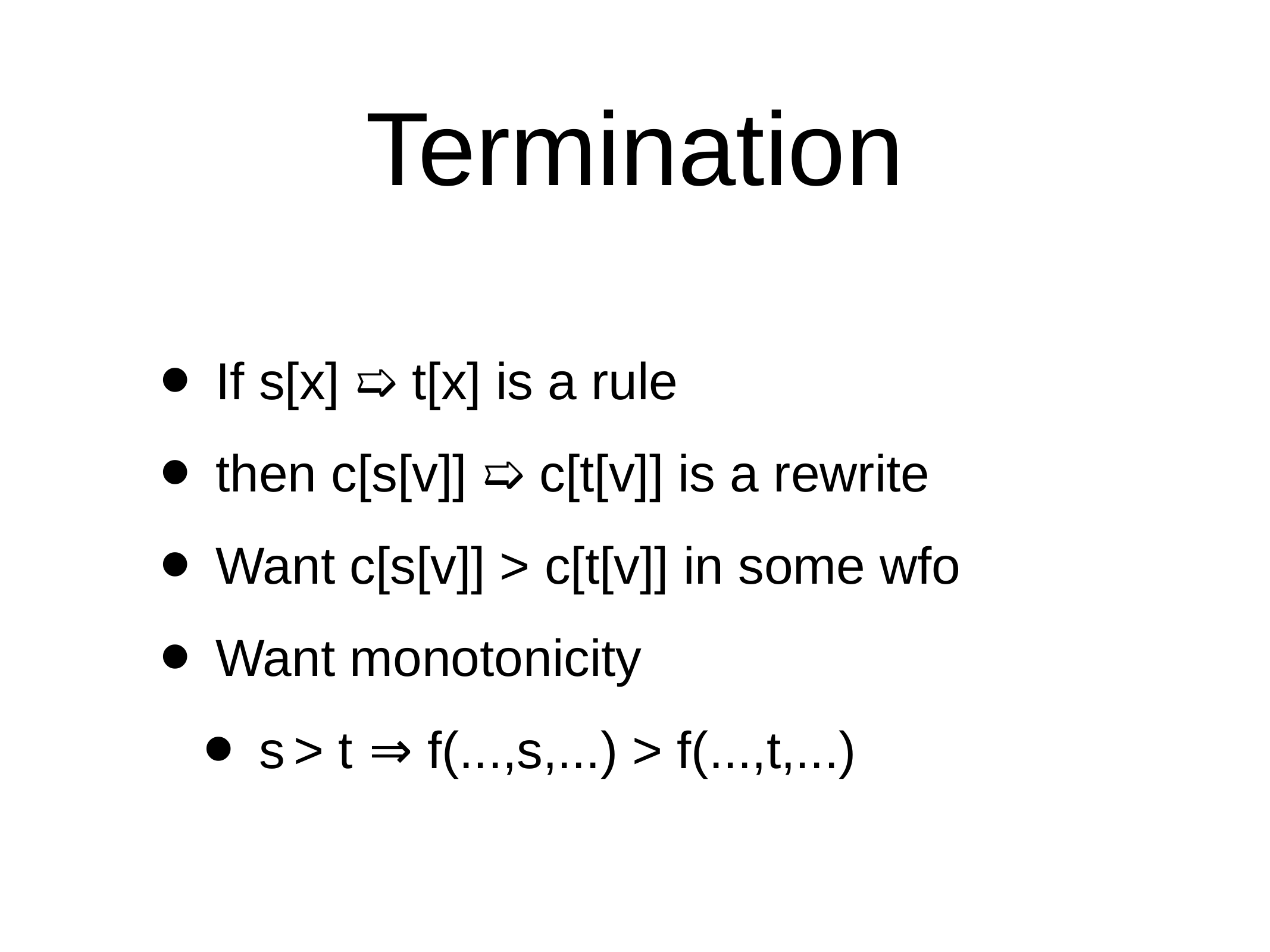

# Termination
If s[x] ➯ t[x] is a rule
then c[s[v]] ➯ c[t[v]] is a rewrite
Want c[s[v]] > c[t[v]] in some wfo
Want monotonicity
s > t  ⇒ f(...,s,...) > f(...,t,...)